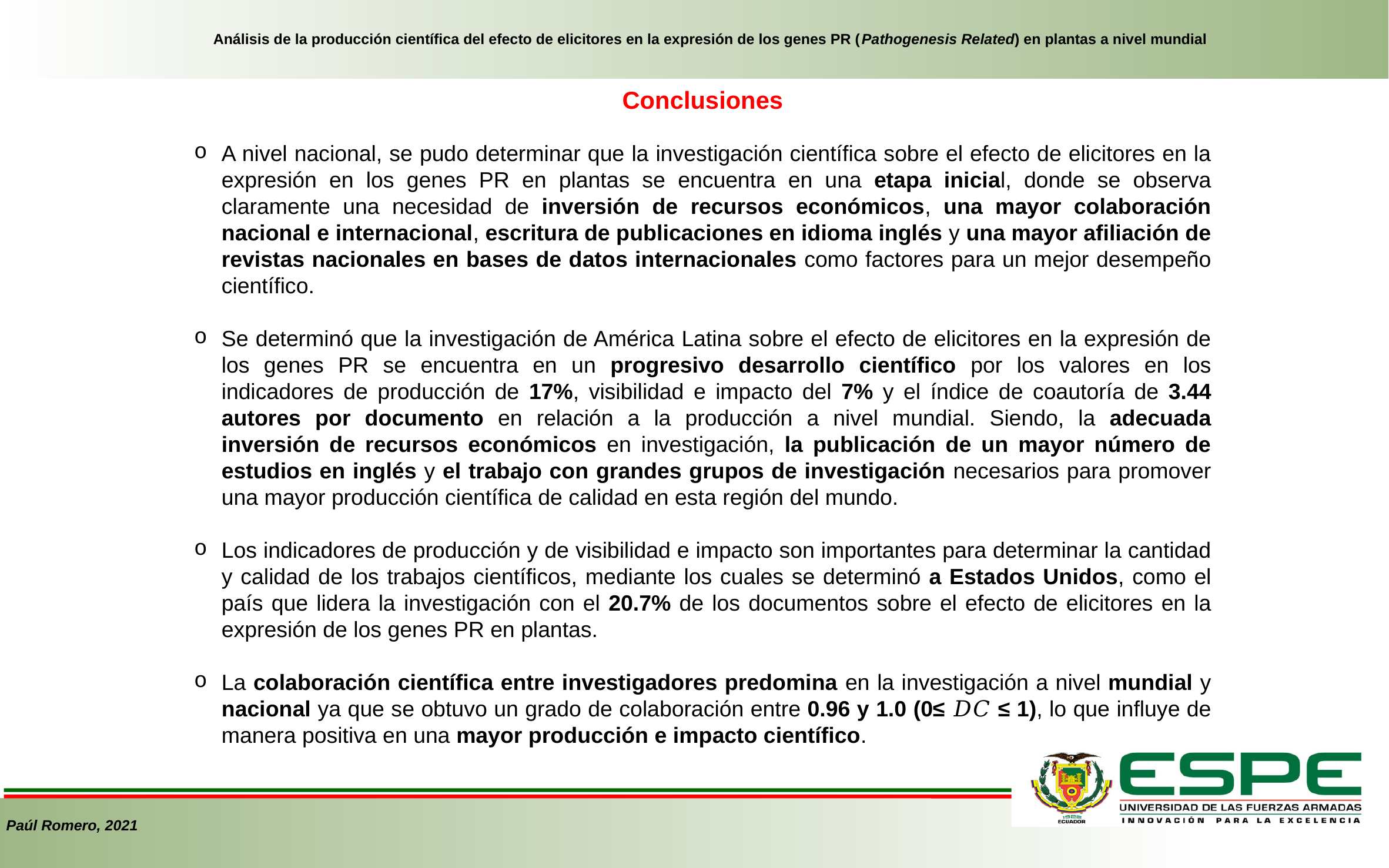

Análisis de la producción científica del efecto de elicitores en la expresión de los genes PR (Pathogenesis Related) en plantas a nivel mundial

Conclusiones
A nivel nacional, se pudo determinar que la investigación científica sobre el efecto de elicitores en la expresión en los genes PR en plantas se encuentra en una etapa inicial, donde se observa claramente una necesidad de inversión de recursos económicos, una mayor colaboración nacional e internacional, escritura de publicaciones en idioma inglés y una mayor afiliación de revistas nacionales en bases de datos internacionales como factores para un mejor desempeño científico.

Se determinó que la investigación de América Latina sobre el efecto de elicitores en la expresión de los genes PR se encuentra en un progresivo desarrollo científico por los valores en los indicadores de producción de 17%, visibilidad e impacto del 7% y el índice de coautoría de 3.44 autores por documento en relación a la producción a nivel mundial. Siendo, la adecuada inversión de recursos económicos en investigación, la publicación de un mayor número de estudios en inglés y el trabajo con grandes grupos de investigación necesarios para promover una mayor producción científica de calidad en esta región del mundo.

Los indicadores de producción y de visibilidad e impacto son importantes para determinar la cantidad y calidad de los trabajos científicos, mediante los cuales se determinó a Estados Unidos, como el país que lidera la investigación con el 20.7% de los documentos sobre el efecto de elicitores en la expresión de los genes PR en plantas.

La colaboración científica entre investigadores predomina en la investigación a nivel mundial y nacional ya que se obtuvo un grado de colaboración entre 0.96 y 1.0 (0≤ 𝐷𝐶 ≤ 1), lo que influye de manera positiva en una mayor producción e impacto científico.

Paúl Romero, 2021